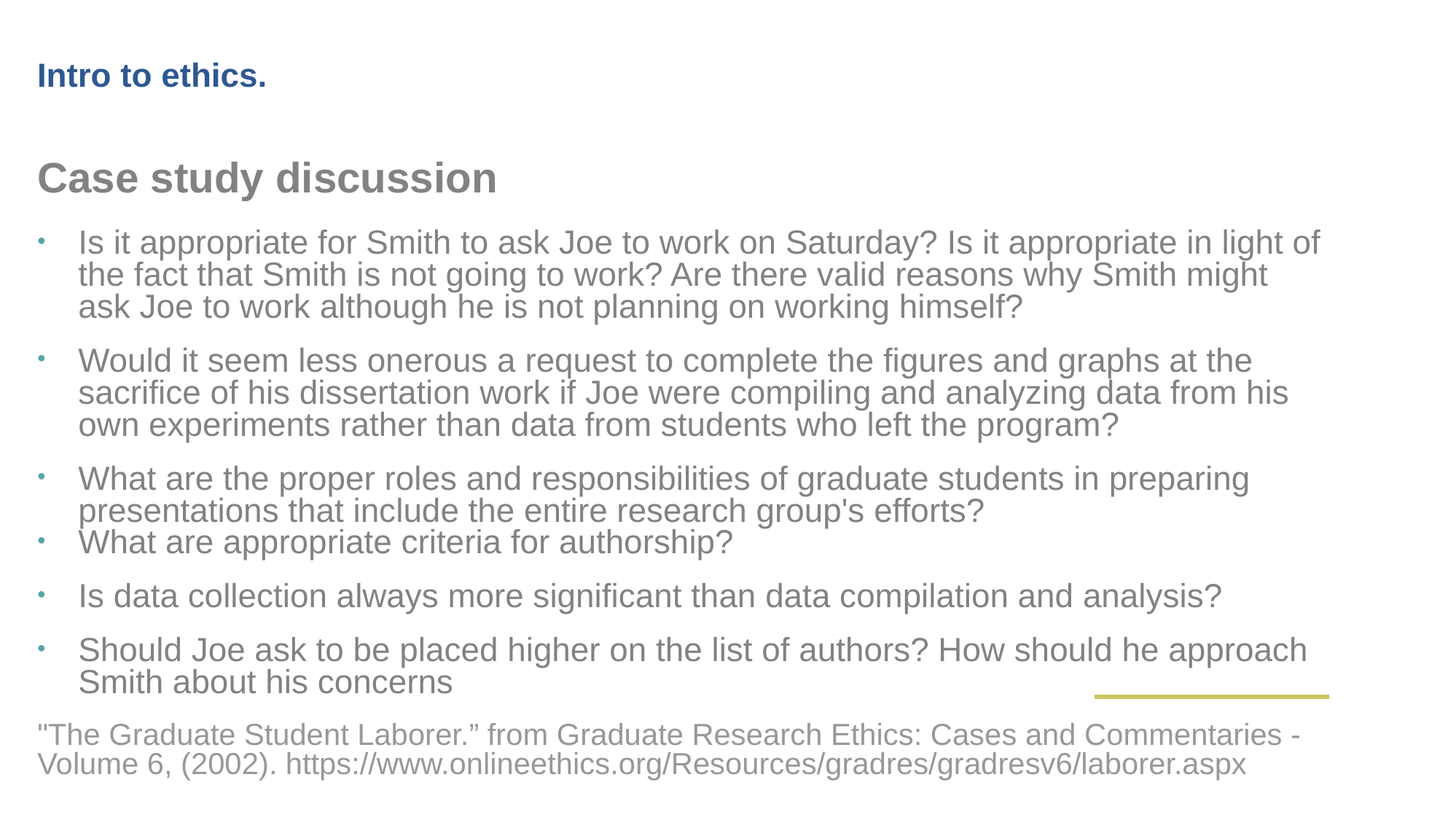

Intro to ethics.
Case study discussion

Is it appropriate for Smith to ask Joe to work on Saturday? Is it appropriate in light of the fact that Smith is not going to work? Are there valid reasons why Smith might ask Joe to work although he is not planning on working himself?

Would it seem less onerous a request to complete the figures and graphs at the sacrifice of his dissertation work if Joe were compiling and analyzing data from his own experiments rather than data from students who left the program?

What are the proper roles and responsibilities of graduate students in preparing presentations that include the entire research group's efforts?
What are appropriate criteria for authorship?

Is data collection always more significant than data compilation and analysis?

Should Joe ask to be placed higher on the list of authors? How should he approach Smith about his concerns

"The Graduate Student Laborer.” from Graduate Research Ethics: Cases and Commentaries - Volume 6, (2002). https://www.onlineethics.org/Resources/gradres/gradresv6/laborer.aspx